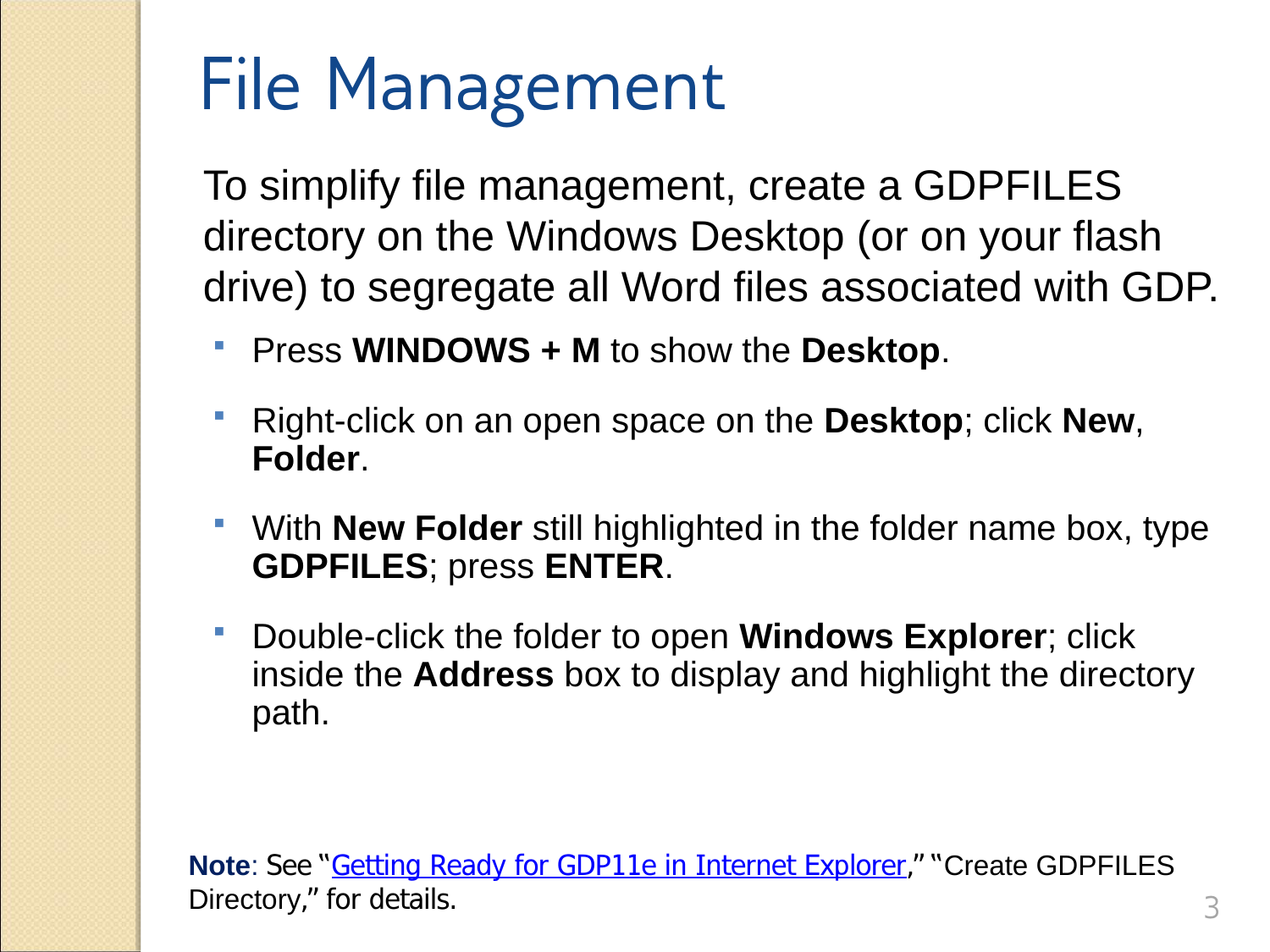

File Management
To simplify file management, create a GDPFILES directory on the Windows Desktop (or on your flash drive) to segregate all Word files associated with GDP.
Press Windows + M to show the Desktop.
Right-click on an open space on the Desktop; click New, Folder.
With New Folder still highlighted in the folder name box, type GDPFILES; press Enter.
Double-click the folder to open Windows Explorer; click inside the Address box to display and highlight the directory path.

Note: See “Getting Ready for GDP11e in Internet Explorer,” “Create GDPFILES Directory,” for details.





3